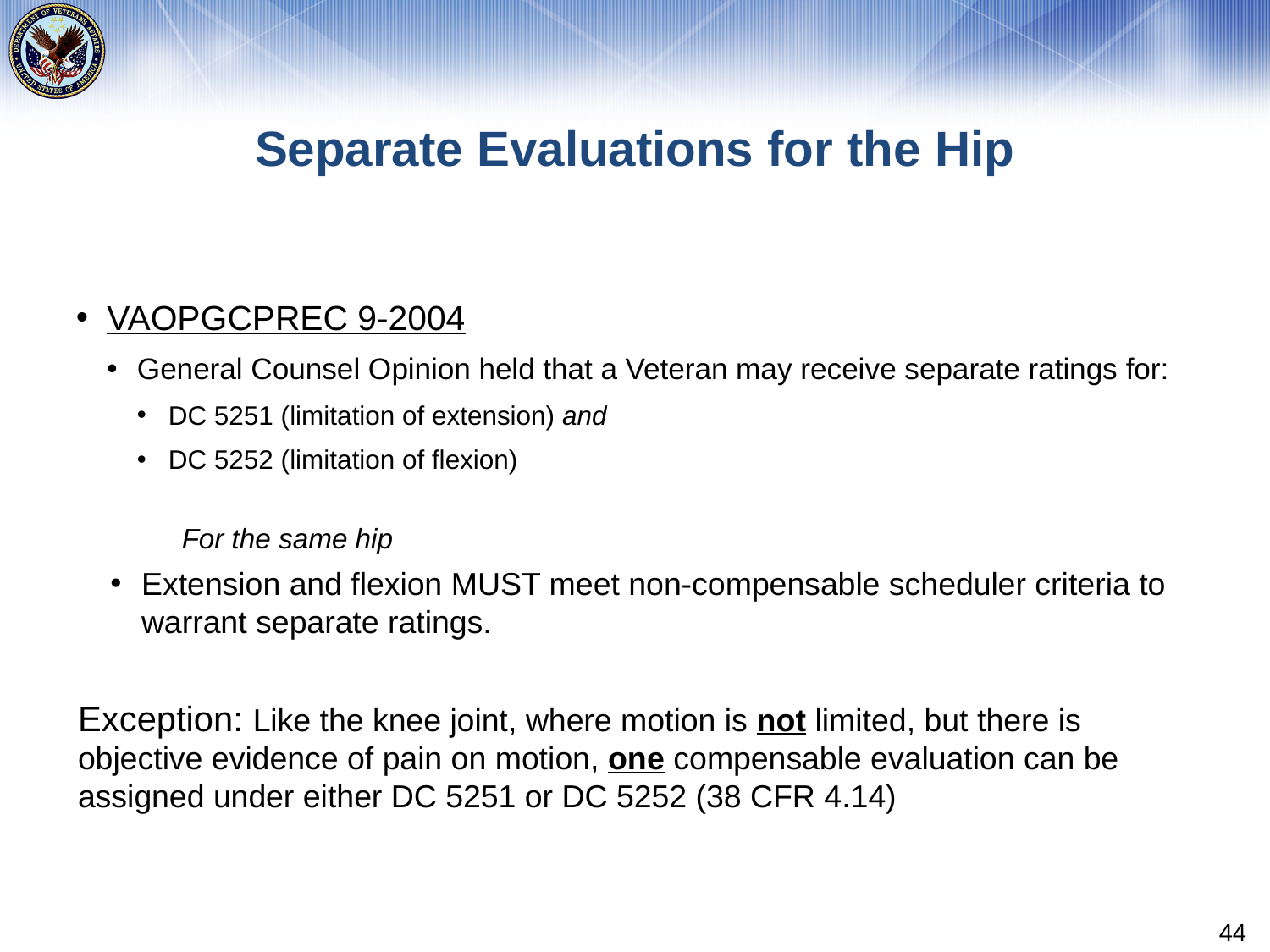

# Separate Evaluations for the Hip
VAOPGCPREC 9-2004
General Counsel Opinion held that a Veteran may receive separate ratings for:
DC 5251 (limitation of extension) and
DC 5252 (limitation of flexion)
For the same hip
Extension and flexion MUST meet non-compensable scheduler criteria to warrant separate ratings.
Exception: Like the knee joint, where motion is not limited, but there is objective evidence of pain on motion, one compensable evaluation can be assigned under either DC 5251 or DC 5252 (38 CFR 4.14)
44